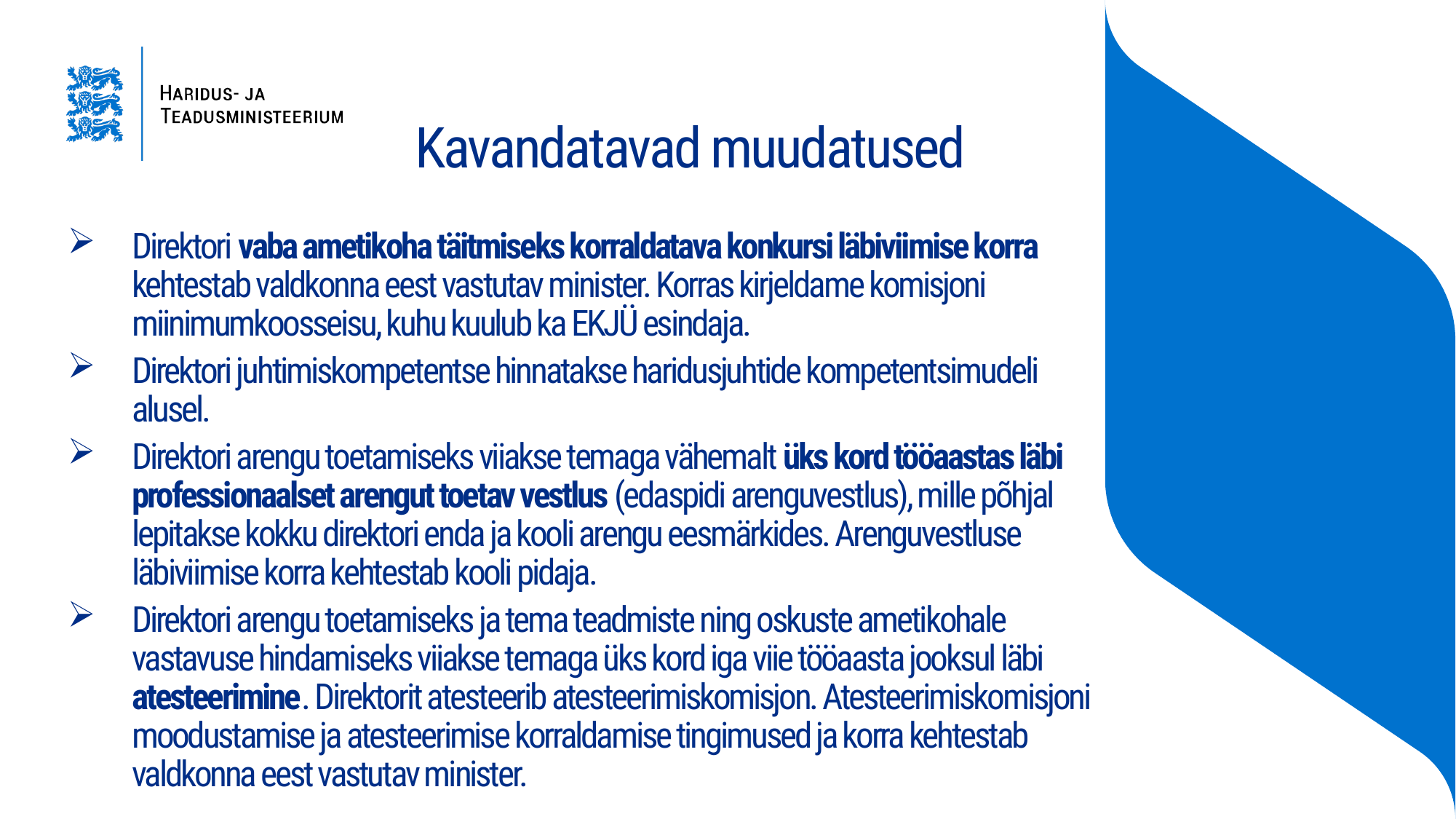

# Kavandatavad muudatused
Direktori vaba ametikoha täitmiseks korraldatava konkursi läbiviimise korra kehtestab valdkonna eest vastutav minister. Korras kirjeldame komisjoni miinimumkoosseisu, kuhu kuulub ka EKJÜ esindaja.
Direktori juhtimiskompetentse hinnatakse haridusjuhtide kompetentsimudeli alusel.
Direktori arengu toetamiseks viiakse temaga vähemalt üks kord tööaastas läbi professionaalset arengut toetav vestlus (edaspidi arenguvestlus), mille põhjal lepitakse kokku direktori enda ja kooli arengu eesmärkides. Arenguvestluse läbiviimise korra kehtestab kooli pidaja.
Direktori arengu toetamiseks ja tema teadmiste ning oskuste ametikohale vastavuse hindamiseks viiakse temaga üks kord iga viie tööaasta jooksul läbi atesteerimine. Direktorit atesteerib atesteerimiskomisjon. Atesteerimiskomisjoni moodustamise ja atesteerimise korraldamise tingimused ja korra kehtestab valdkonna eest vastutav minister.